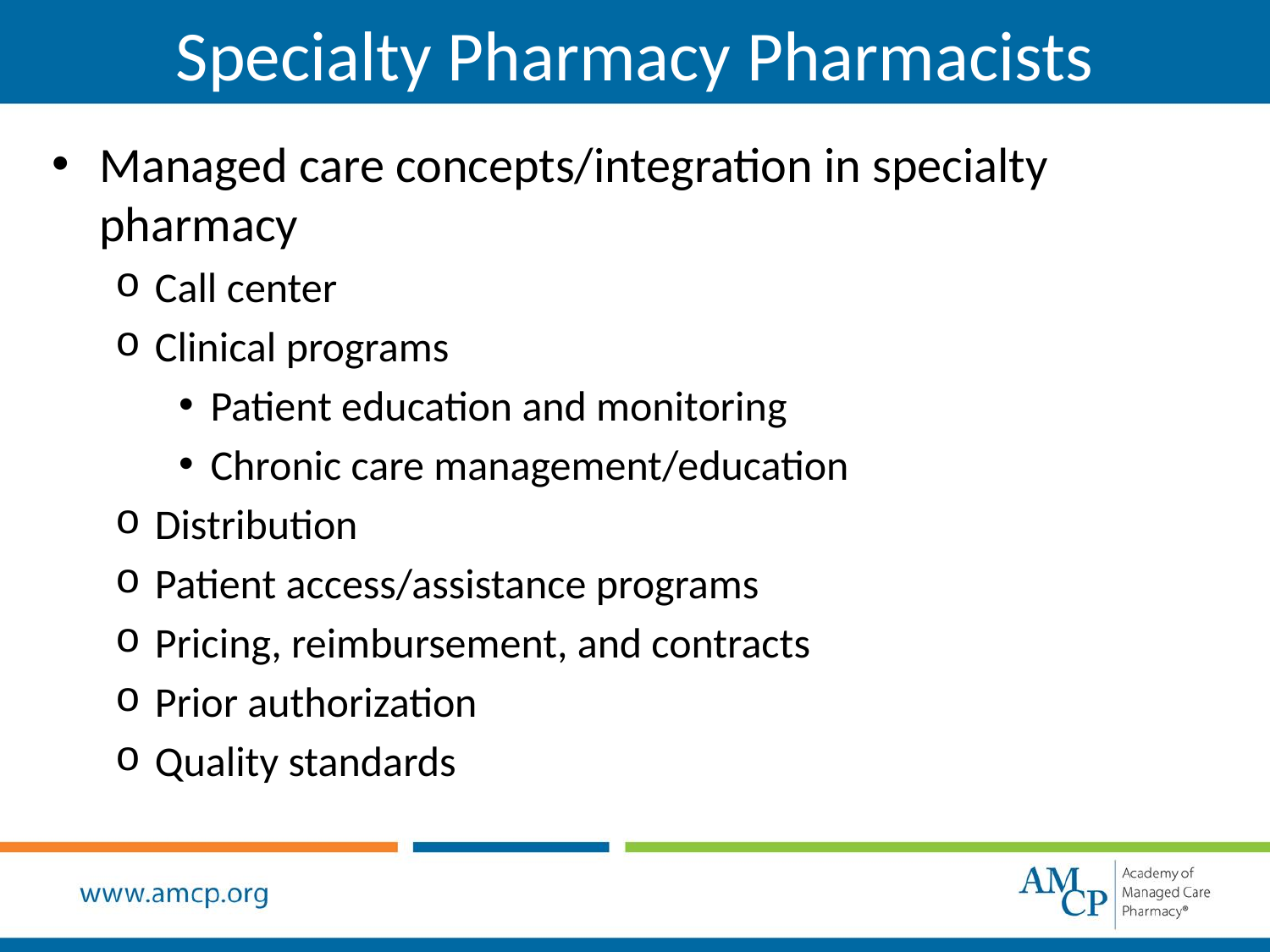

# Specialty Pharmacy Pharmacists
Managed care concepts/integration in specialty pharmacy
Call center
Clinical programs
Patient education and monitoring
Chronic care management/education
Distribution
Patient access/assistance programs
Pricing, reimbursement, and contracts
Prior authorization
Quality standards